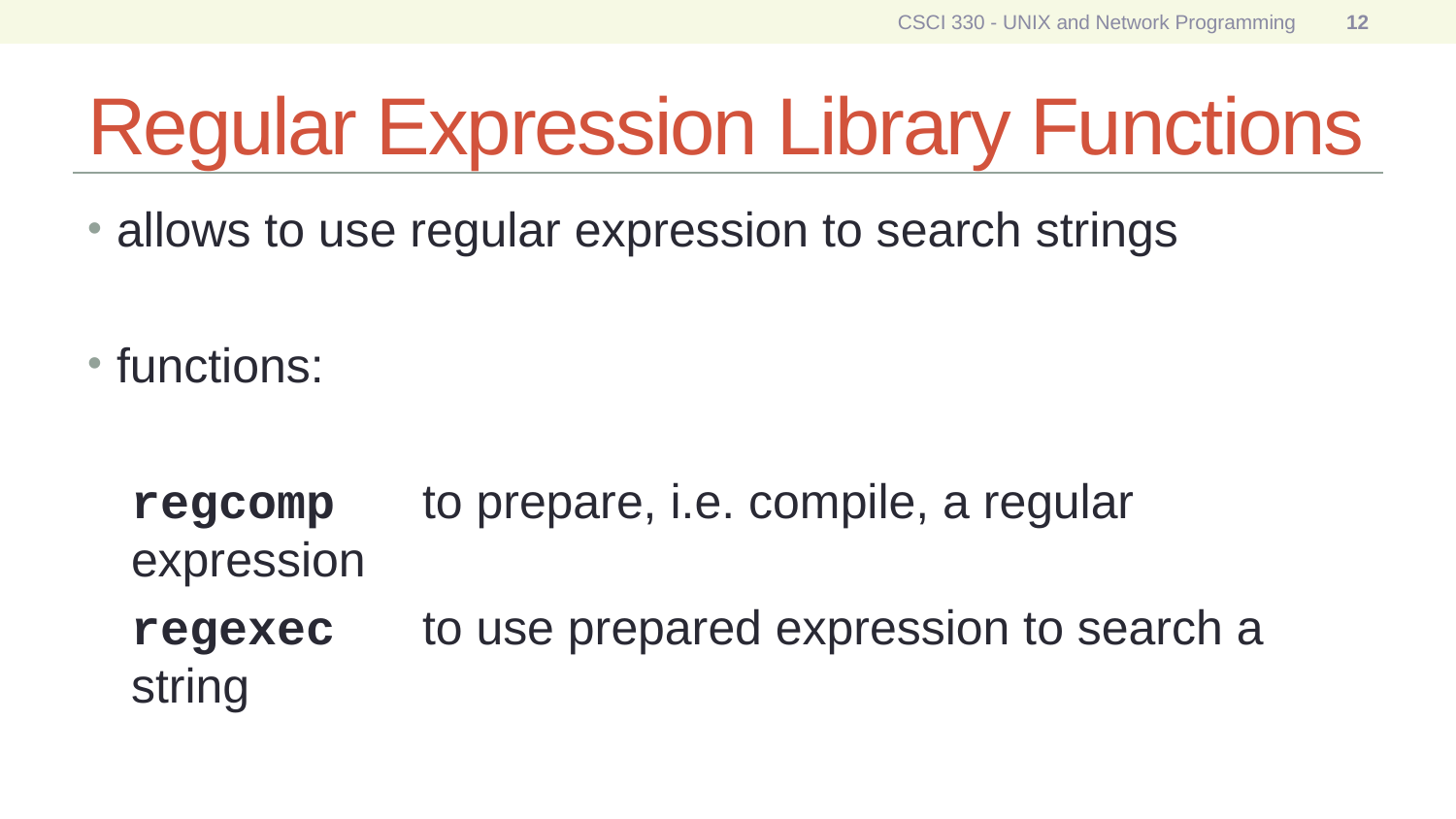

CSCI 330 - UNIX and Network Programming
12
# Regular Expression Library Functions
allows to use regular expression to search strings

functions:

regcomp	to prepare, i.e. compile, a regular expression
regexec	to use prepared expression to search a string